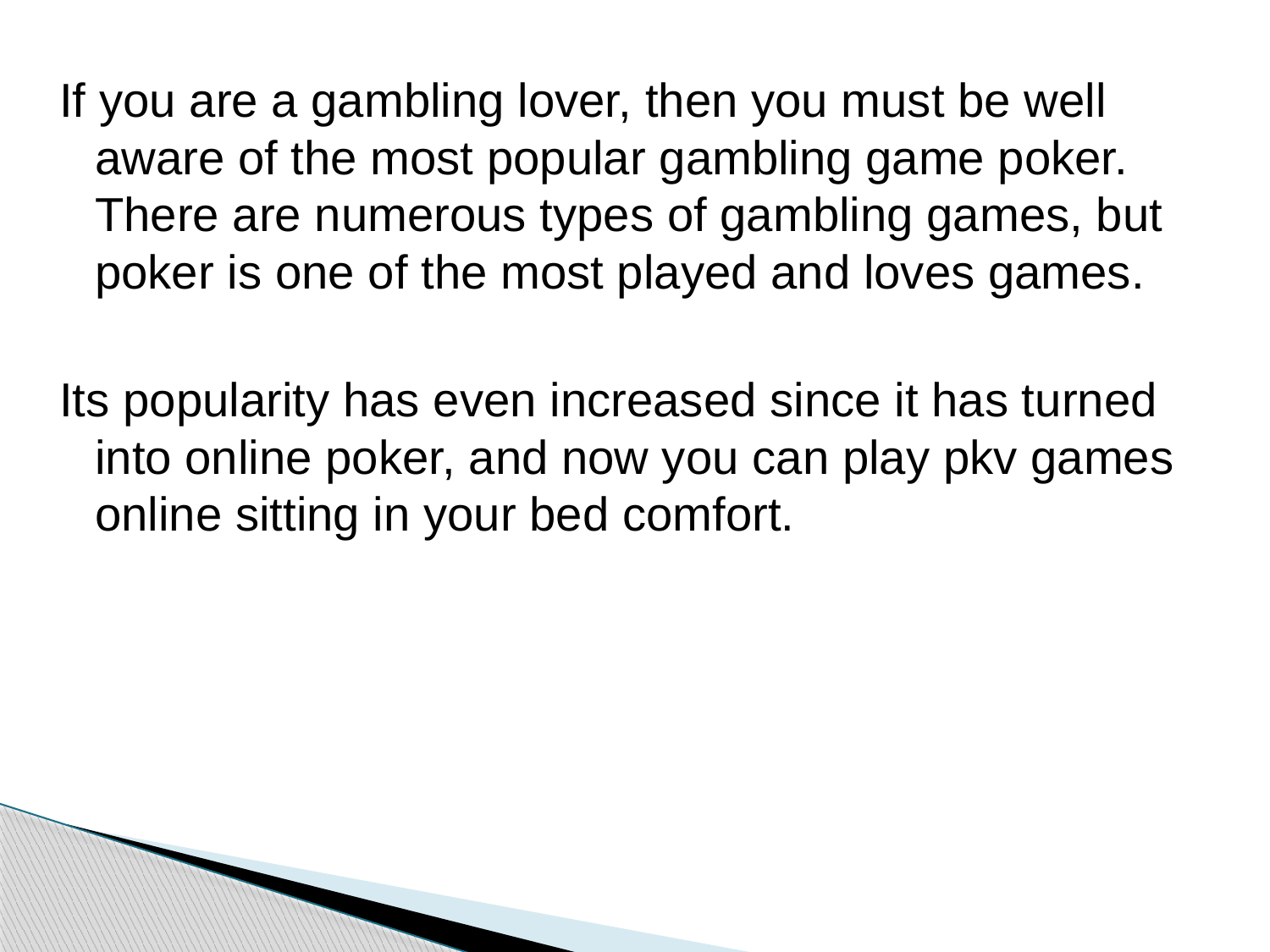

If you are a gambling lover, then you must be well aware of the most popular gambling game poker. There are numerous types of gambling games, but poker is one of the most played and loves games.

Its popularity has even increased since it has turned into online poker, and now you can play pkv games online sitting in your bed comfort.